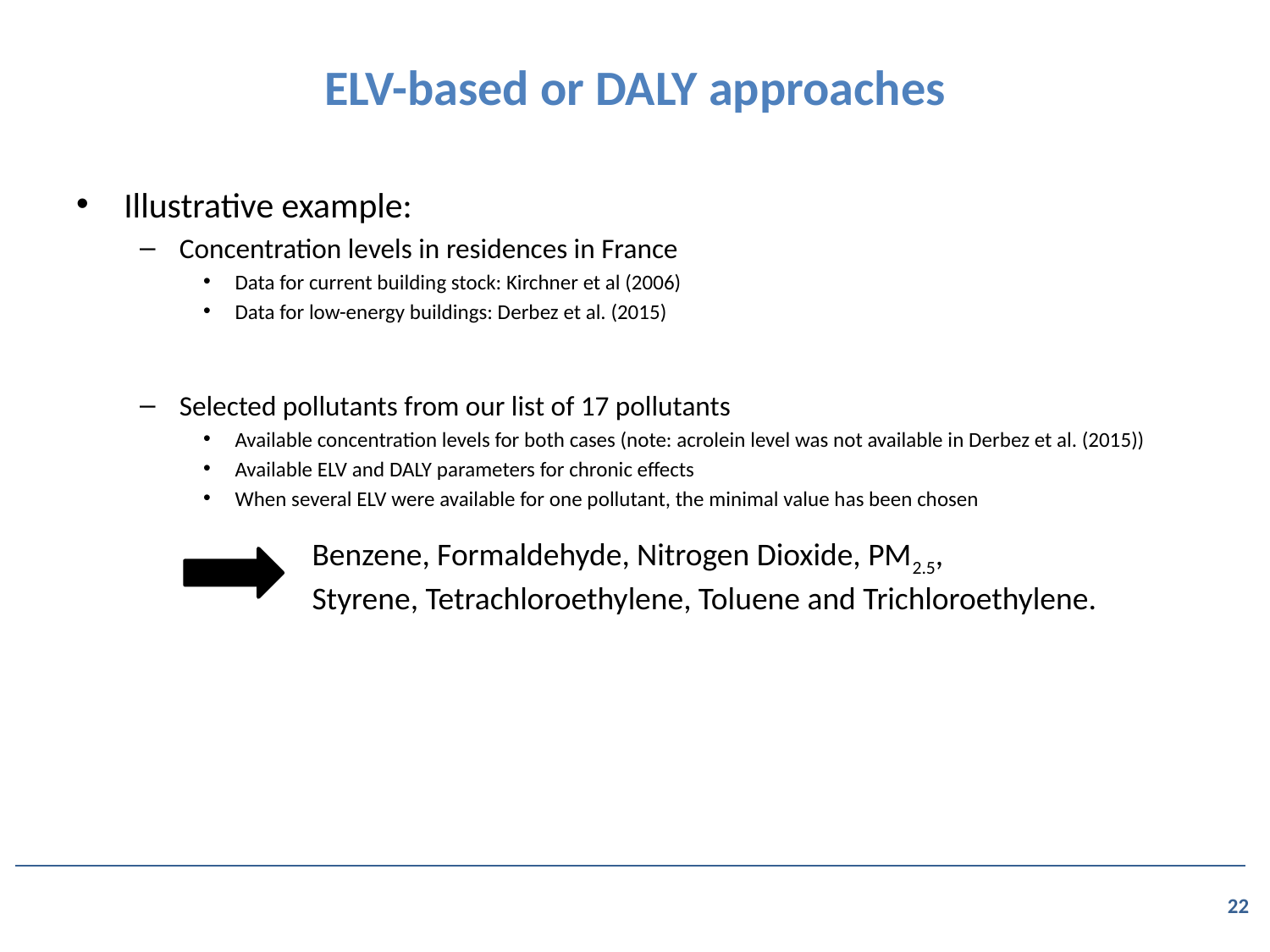

# ELV-based or DALY approaches
Illustrative example:
Concentration levels in residences in France
Data for current building stock: Kirchner et al (2006)
Data for low-energy buildings: Derbez et al. (2015)

Selected pollutants from our list of 17 pollutants
Available concentration levels for both cases (note: acrolein level was not available in Derbez et al. (2015))
Available ELV and DALY parameters for chronic effects
When several ELV were available for one pollutant, the minimal value has been chosen

Benzene, Formaldehyde, Nitrogen Dioxide, PM2.5,
Styrene, Tetrachloroethylene, Toluene and Trichloroethylene.

22